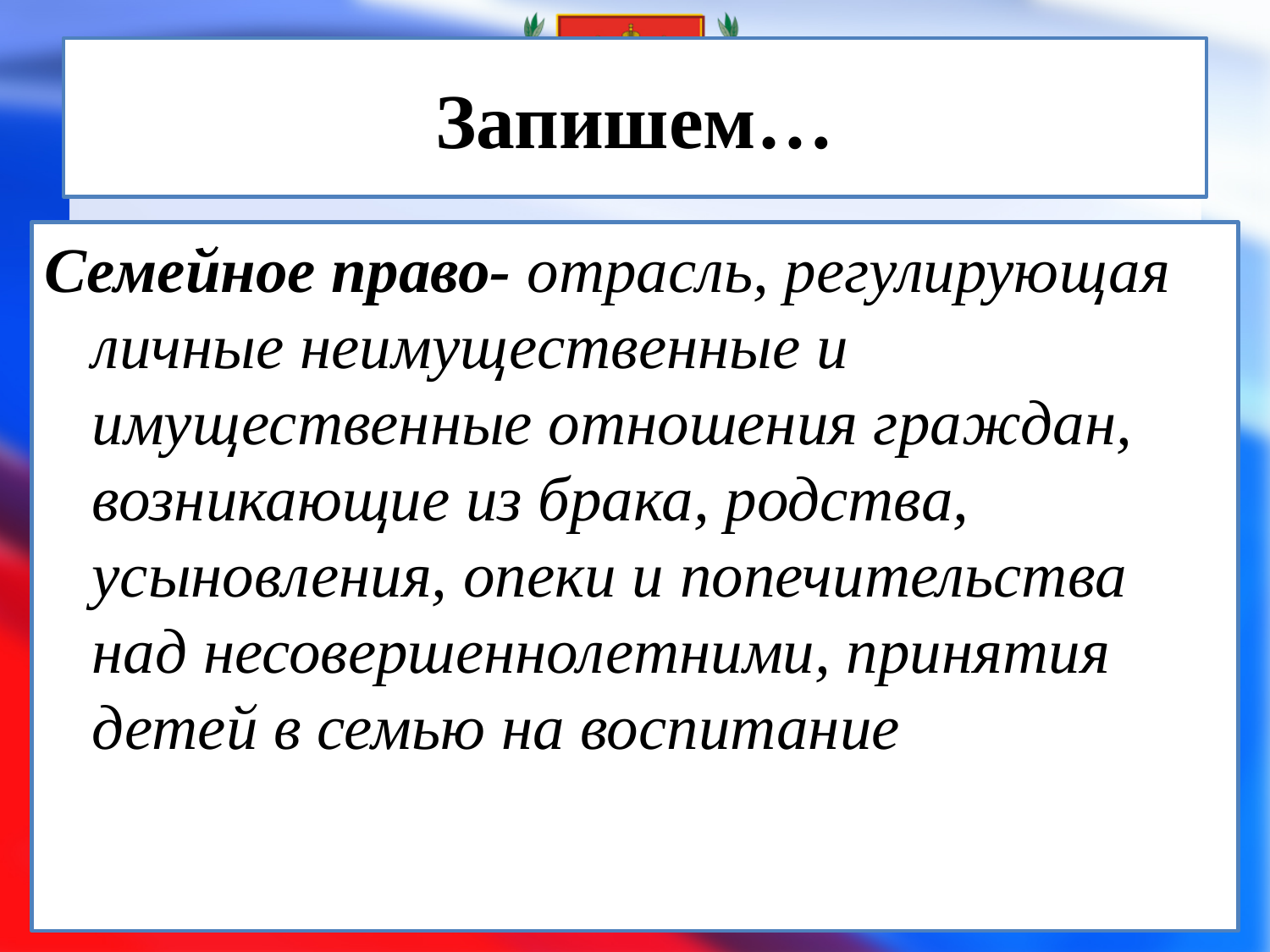

# Запишем…
Семейное право- отрасль, регулирующая личные неимущественные и имущественные отношения граждан, возникающие из брака, родства, усыновления, опеки и попечительства над несовершеннолетними, принятия детей в семью на воспитание